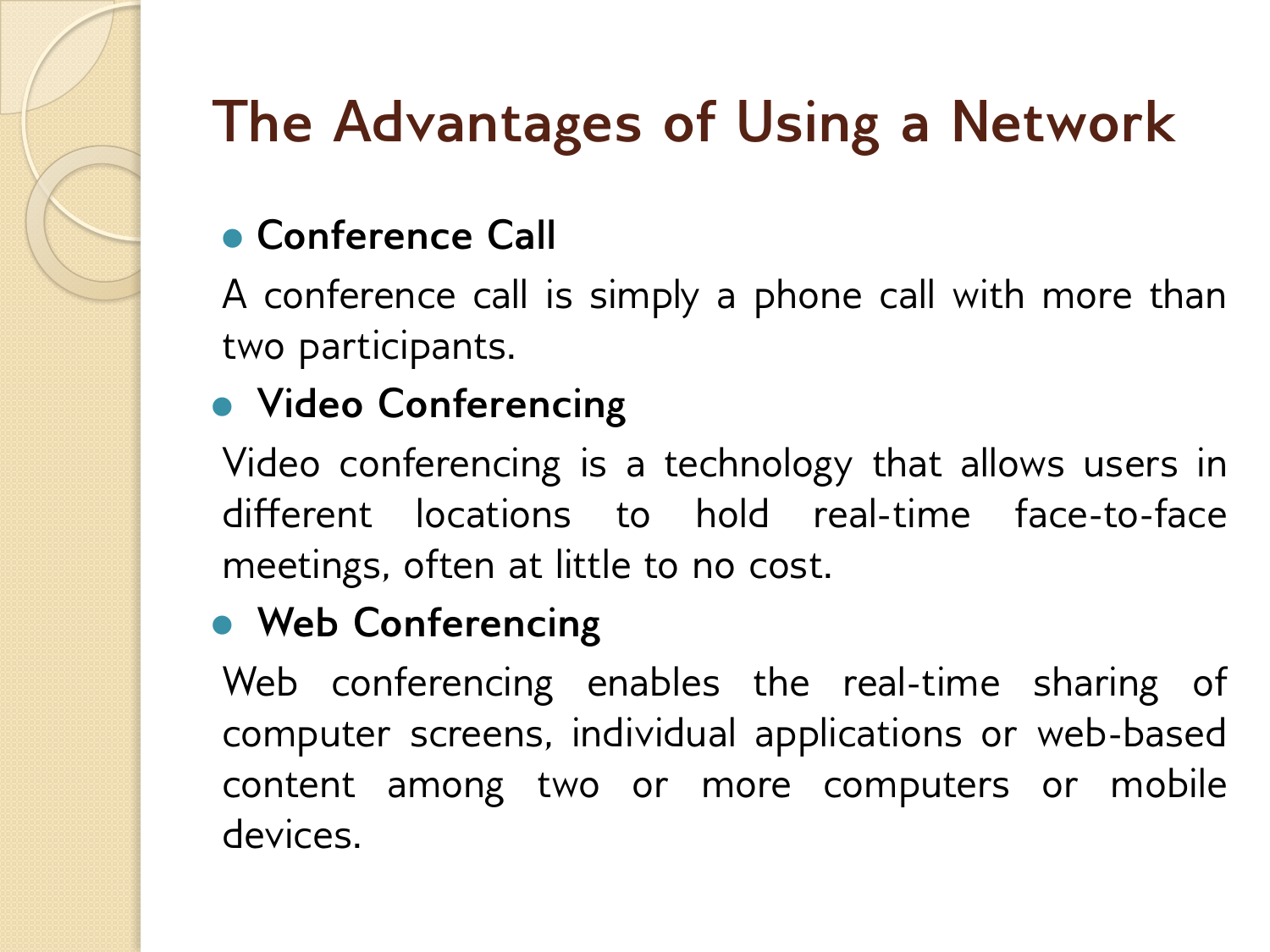

# The Advantages of Using a Network
Conference Call
A conference call is simply a phone call with more than two participants.
Video Conferencing
Video conferencing is a technology that allows users in different locations to hold real-time face-to-face meetings, often at little to no cost.
Web Conferencing
Web conferencing enables the real-time sharing of computer screens, individual applications or web-based content among two or more computers or mobile devices.